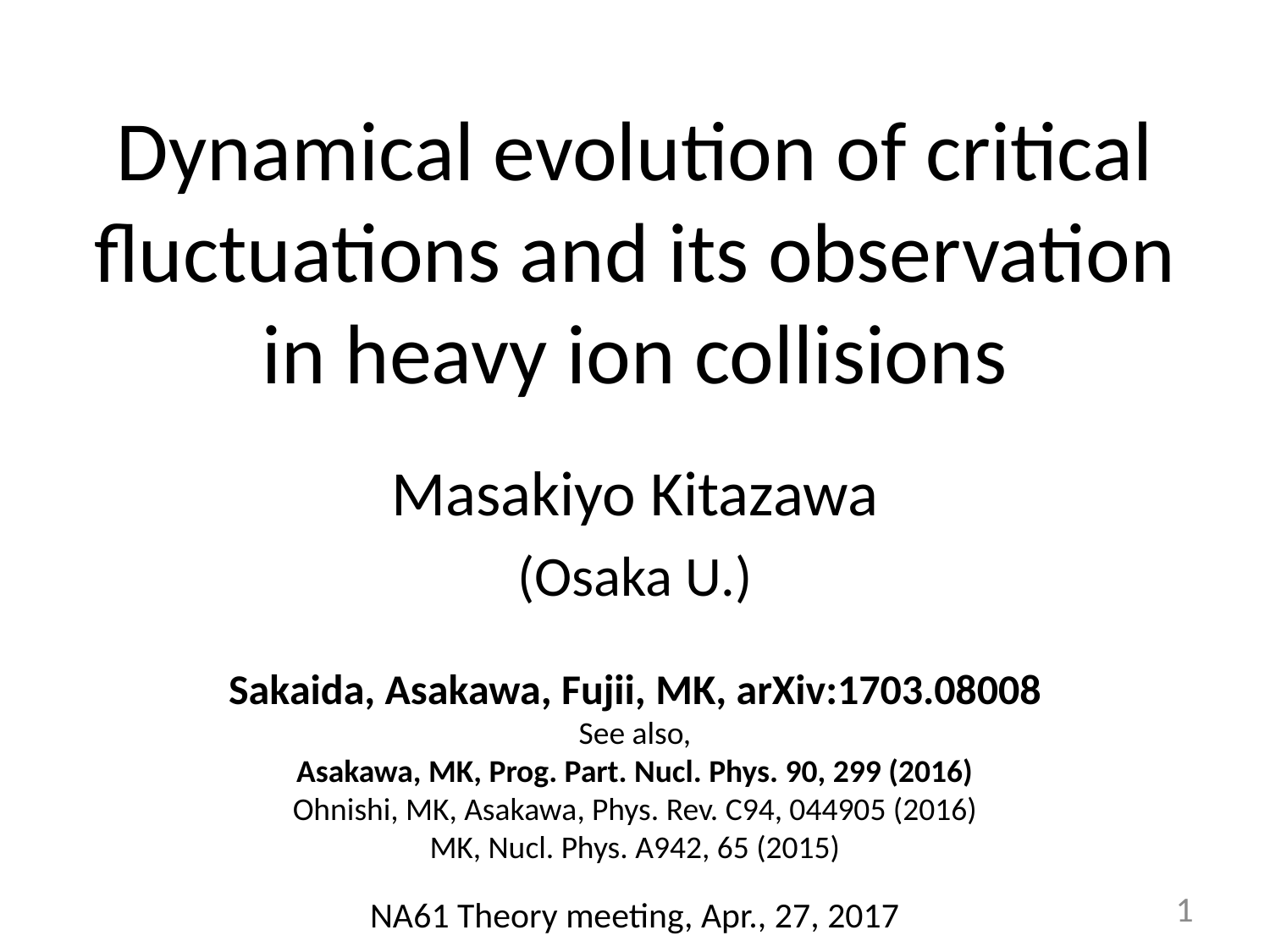

# Dynamical evolution of critical fluctuations and its observation in heavy ion collisions
Masakiyo Kitazawa
(Osaka U.)
Sakaida, Asakawa, Fujii, MK, arXiv:1703.08008
See also,
Asakawa, MK, Prog. Part. Nucl. Phys. 90, 299 (2016)
Ohnishi, MK, Asakawa, Phys. Rev. C94, 044905 (2016)
MK, Nucl. Phys. A942, 65 (2015)
1
NA61 Theory meeting, Apr., 27, 2017